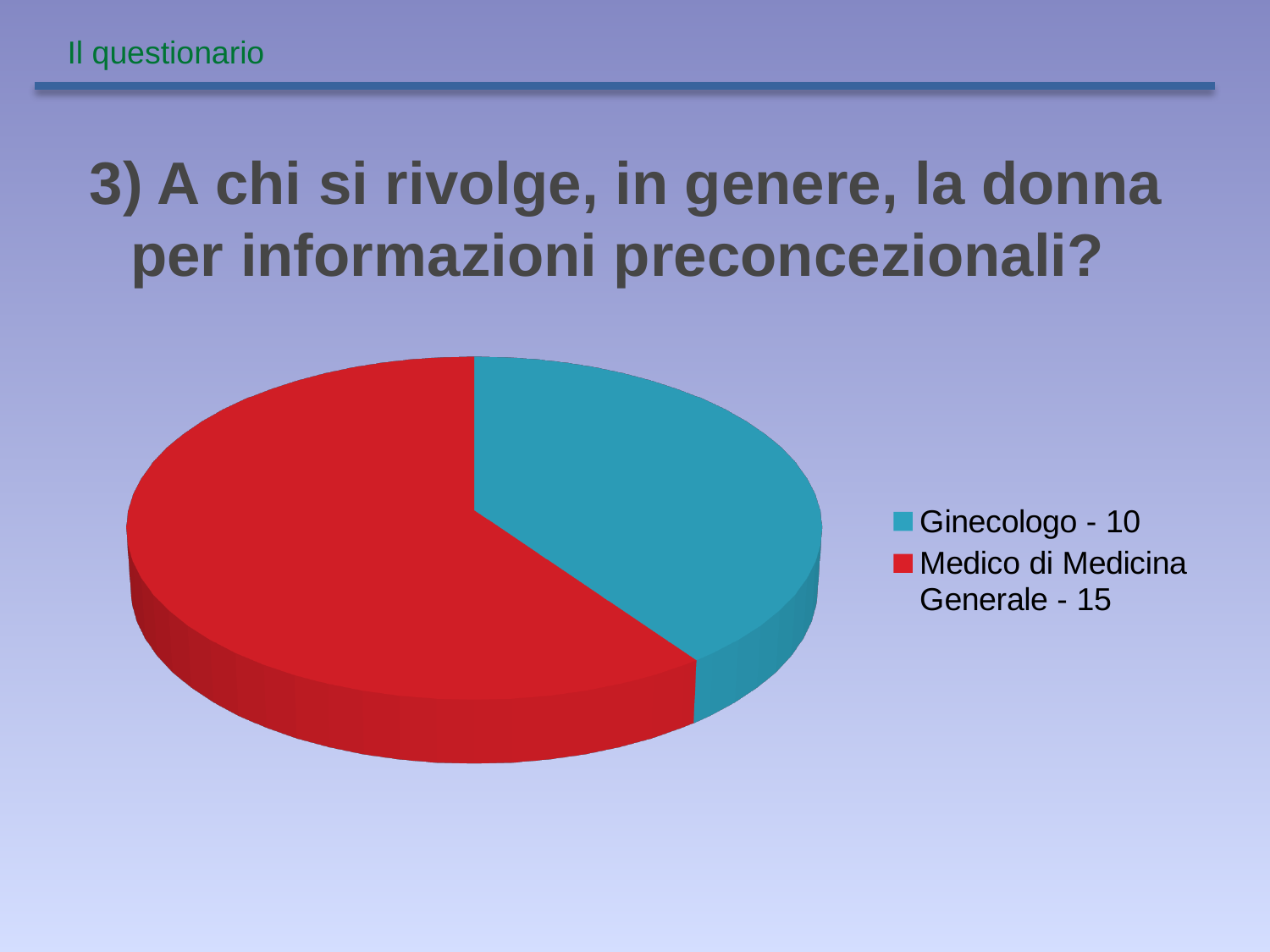

Il questionario
# 3) A chi si rivolge, in genere, la donna per informazioni preconcezionali?

[unsupported chart]